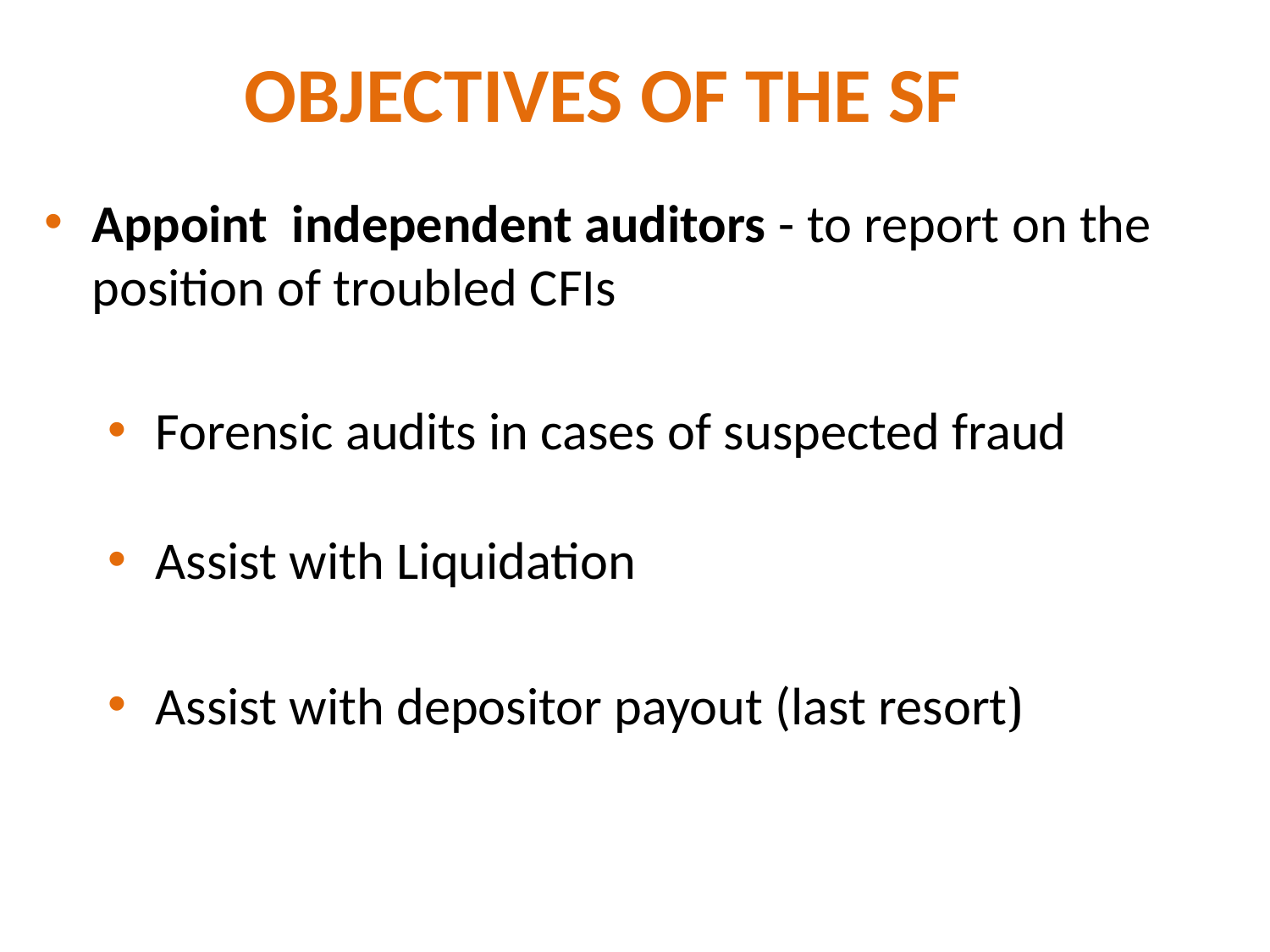

OBJECTIVES OF THE SF

Appoint  independent auditors - to report on the position of troubled CFIs

Forensic audits in cases of suspected fraud

Assist with Liquidation

Assist with depositor payout (last resort)